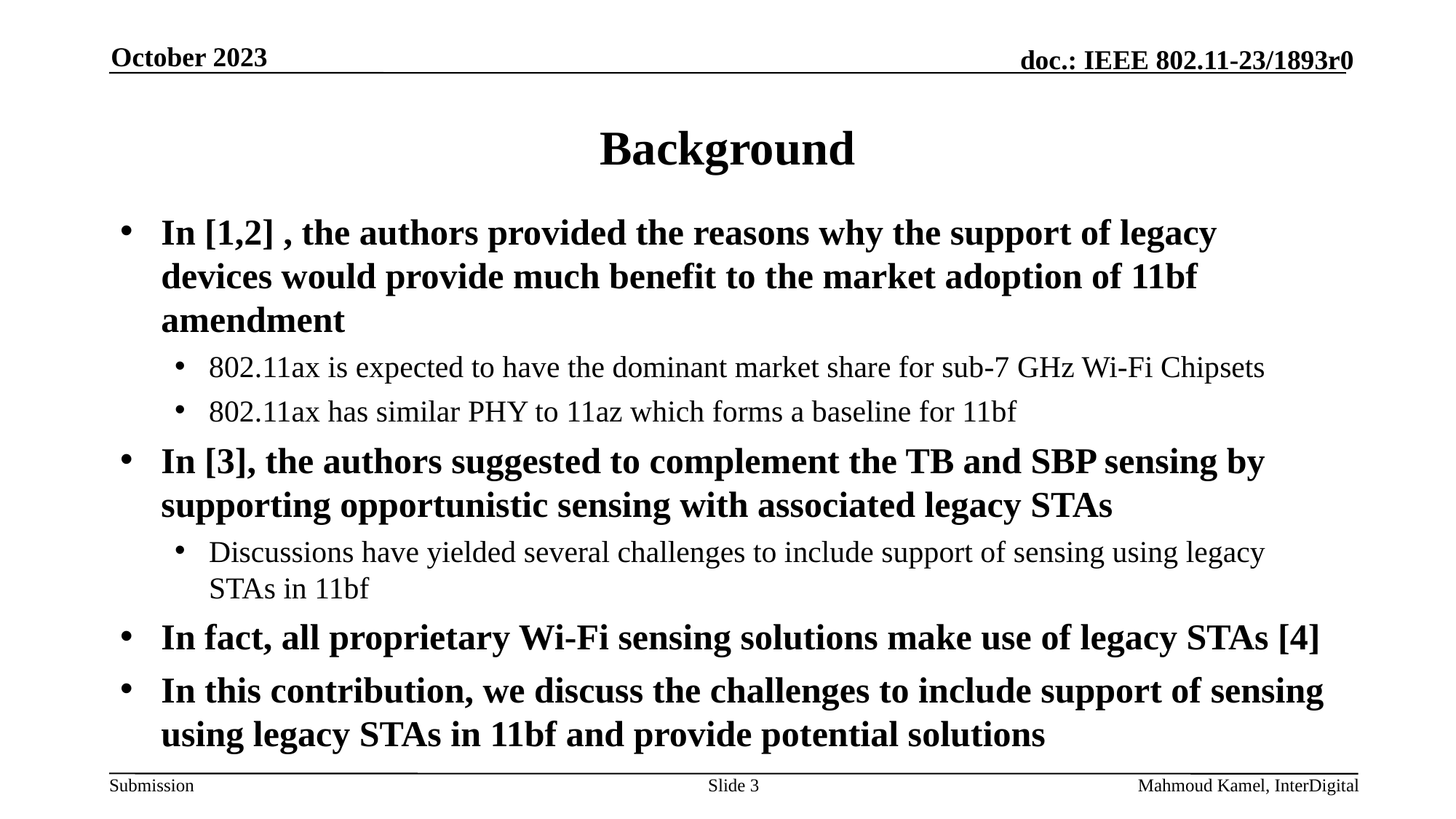

October 2023
# Background
In [1,2] , the authors provided the reasons why the support of legacy devices would provide much benefit to the market adoption of 11bf amendment
802.11ax is expected to have the dominant market share for sub-7 GHz Wi-Fi Chipsets
802.11ax has similar PHY to 11az which forms a baseline for 11bf
In [3], the authors suggested to complement the TB and SBP sensing by supporting opportunistic sensing with associated legacy STAs
Discussions have yielded several challenges to include support of sensing using legacy STAs in 11bf
In fact, all proprietary Wi-Fi sensing solutions make use of legacy STAs [4]
In this contribution, we discuss the challenges to include support of sensing using legacy STAs in 11bf and provide potential solutions
Slide 3
Mahmoud Kamel, InterDigital